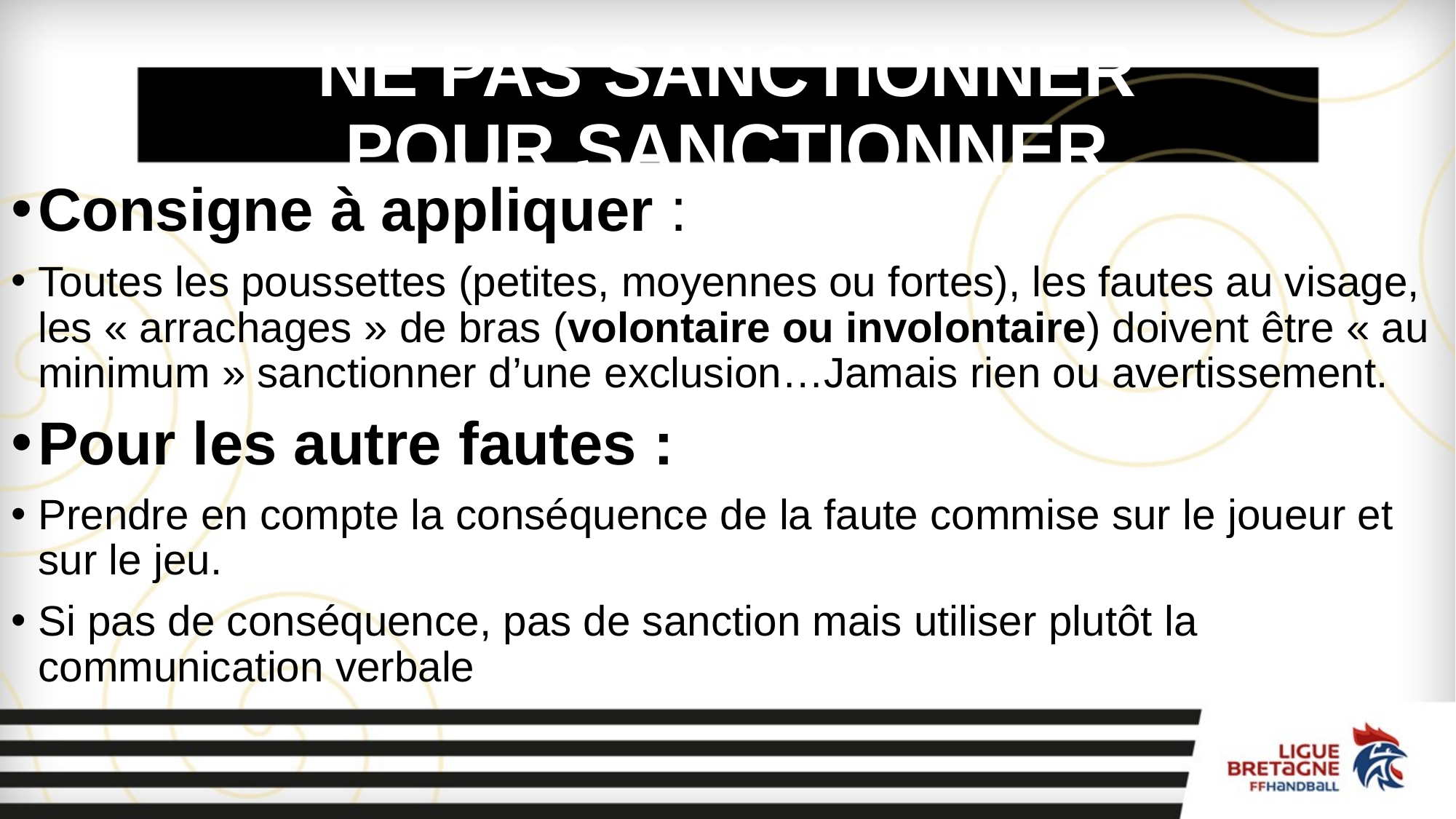

# NE PAS SANCTIONNER POUR SANCTIONNER
Consigne à appliquer :
Toutes les poussettes (petites, moyennes ou fortes), les fautes au visage, les « arrachages » de bras (volontaire ou involontaire) doivent être « au minimum » sanctionner d’une exclusion…Jamais rien ou avertissement.
Pour les autre fautes :
Prendre en compte la conséquence de la faute commise sur le joueur et sur le jeu.
Si pas de conséquence, pas de sanction mais utiliser plutôt la communication verbale